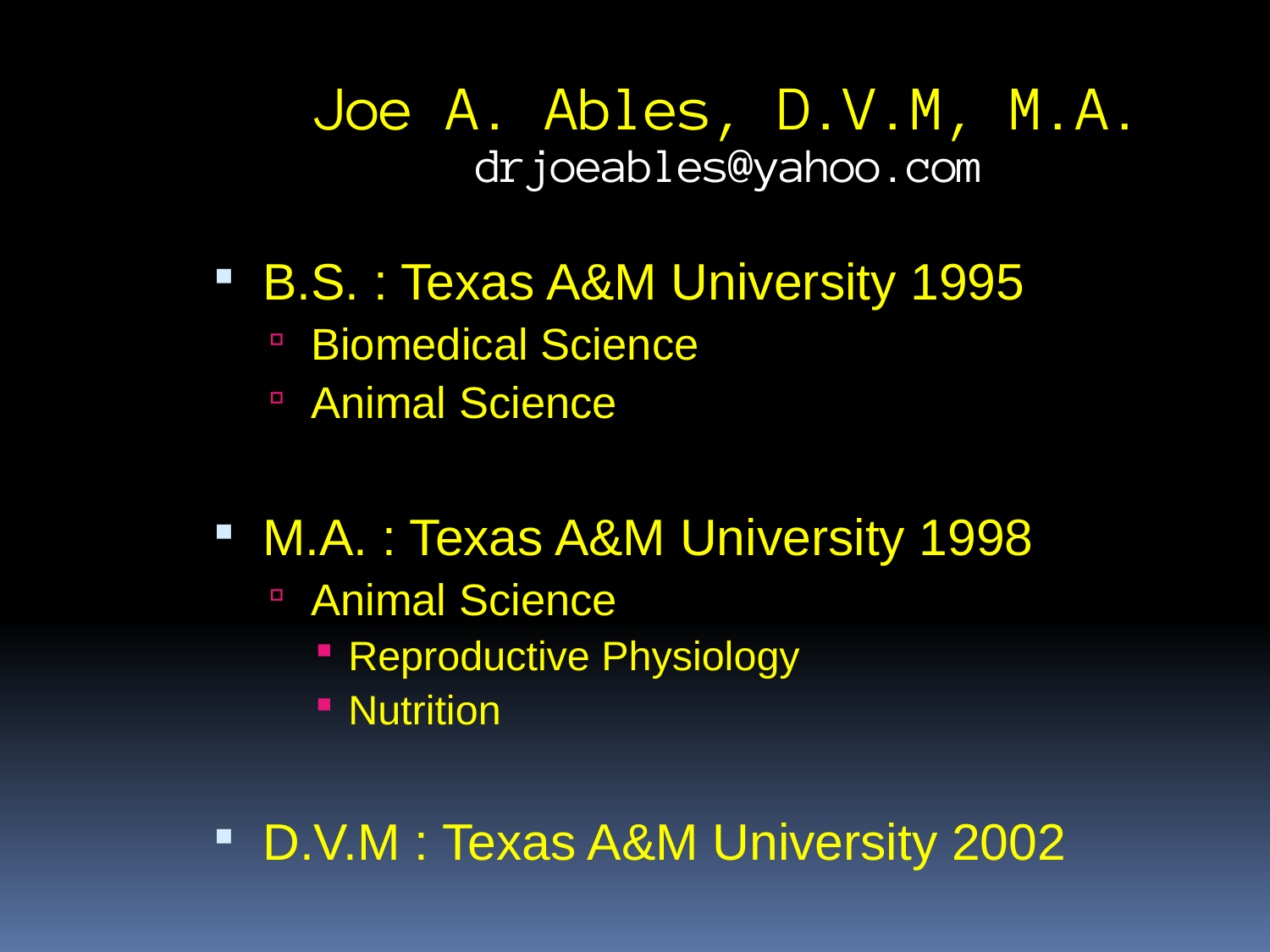

Joe A. Ables, D.V.M, M.A.
drjoeables@yahoo.com
B.S. : Texas A&M University 1995
Biomedical Science
Animal Science

M.A. : Texas A&M University 1998
Animal Science
Reproductive Physiology
Nutrition

D.V.M : Texas A&M University 2002